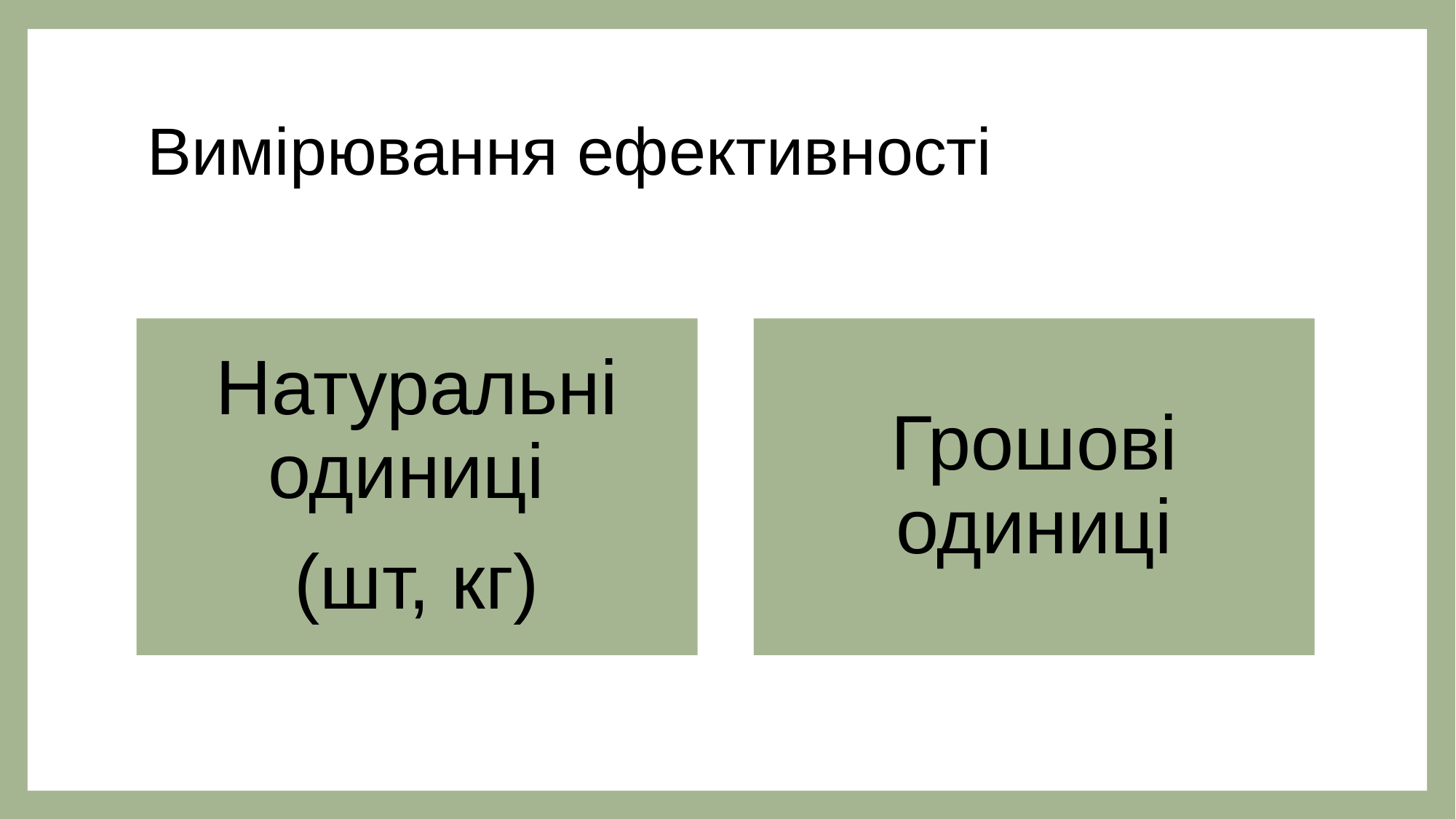

# Вимірювання ефективності
Натуральні одиниці
(шт, кг)
Грошові одиниці